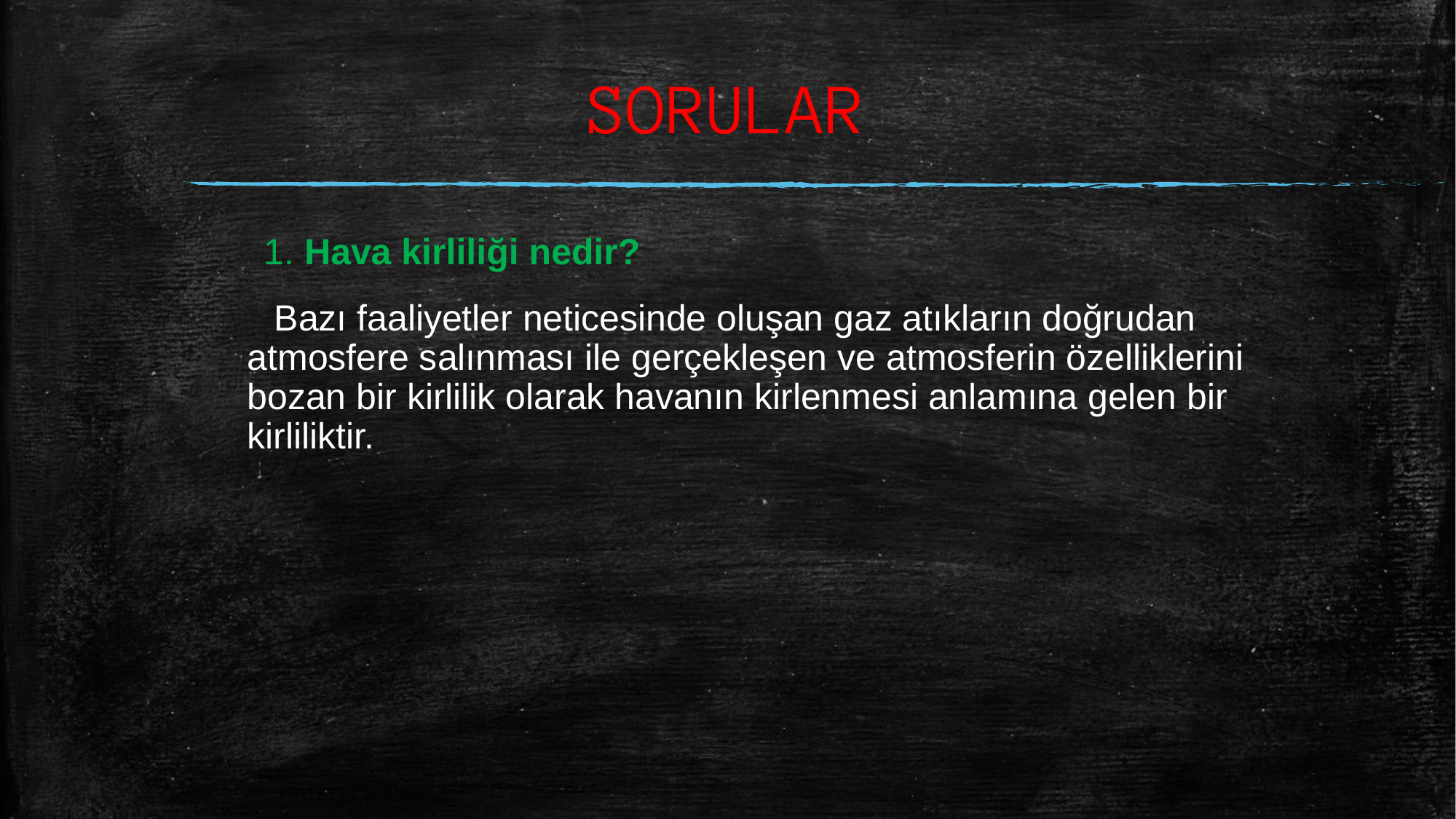

# SORULAR
       1. Hava kirliliği nedir?
        Bazı faaliyetler neticesinde oluşan gaz atıkların doğrudan atmosfere salınması ile gerçekleşen ve atmosferin özelliklerini bozan bir kirlilik olarak havanın kirlenmesi anlamına gelen bir kirliliktir.